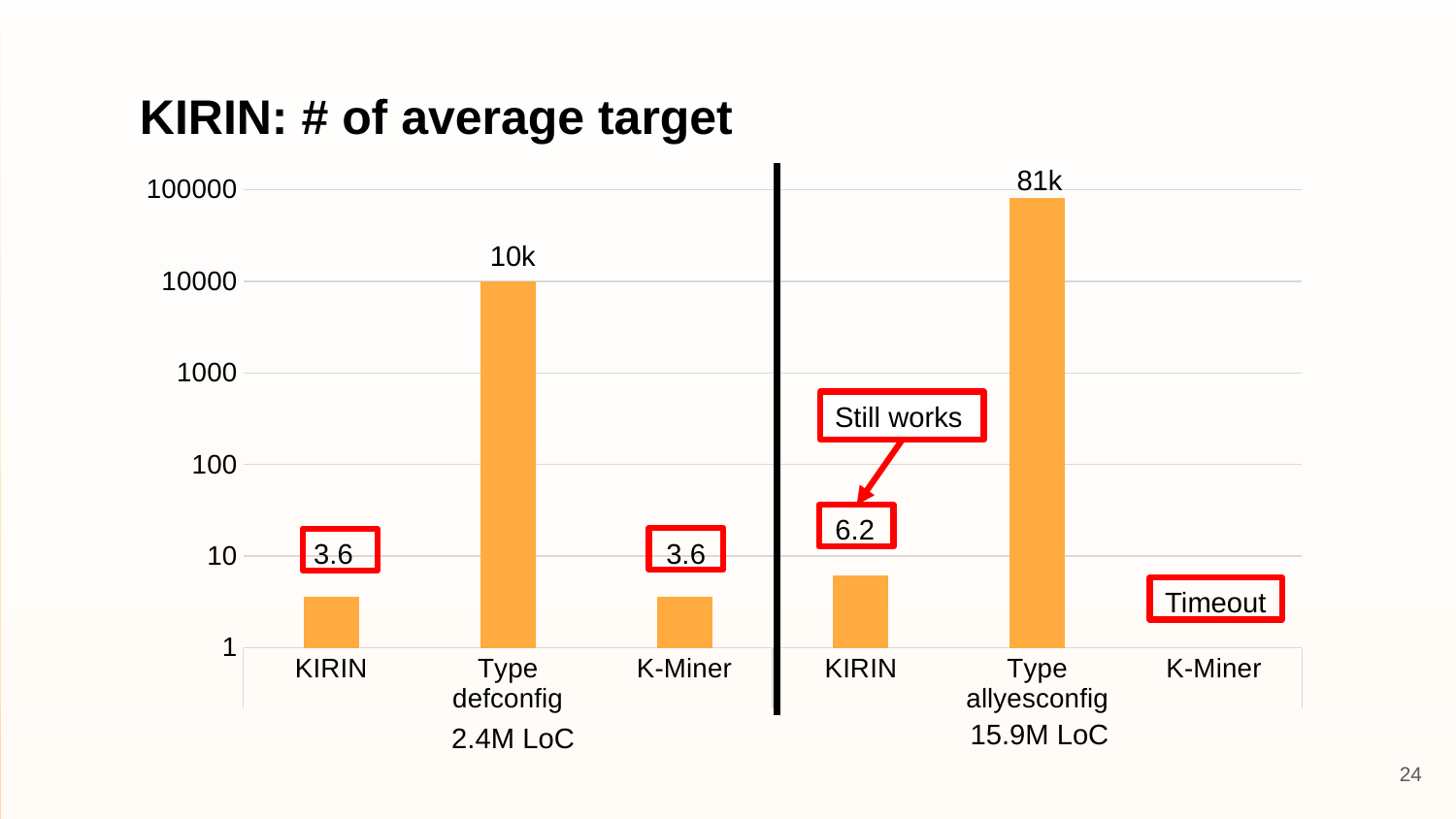

KIRIN: # of average target
81k

### Chart

| Category | # of avg target |
|---|---|
| KIRIN | 3.6 |
| Type | 10000.0 |
| K-Miner | 3.6 |
| KIRIN | 6.2 |
| Type | 81000.0 |
| K-Miner | None |
10k
Still works
6.2

3.6
3.6
Timeout

15.9M LoC
2.4M LoC
24